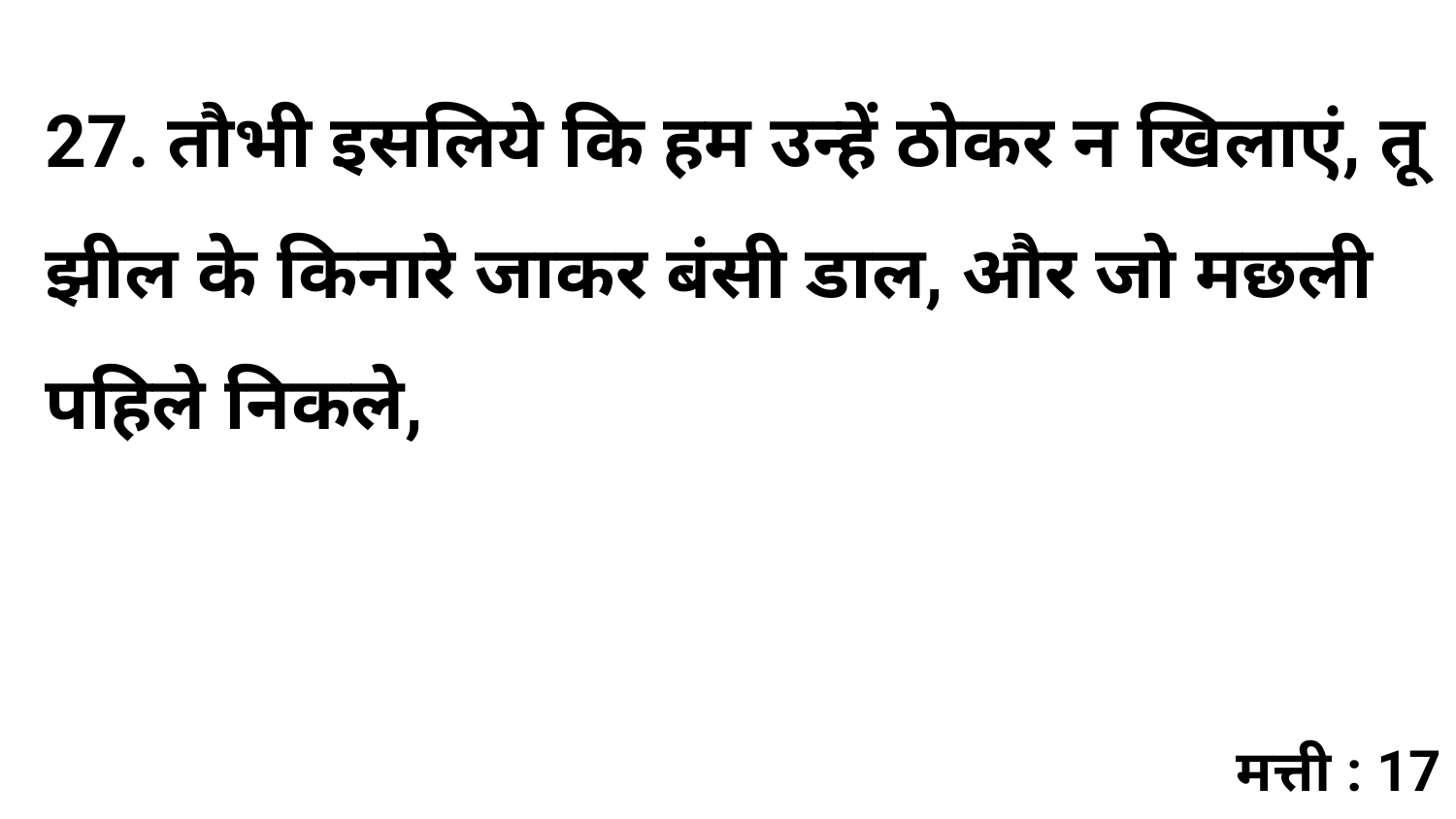

27. तौभी इसलिये कि हम उन्हें ठोकर न खिलाएं, तू झील के किनारे जाकर बंसी डाल, और जो मछली पहिले निकले,
मत्ती : 17